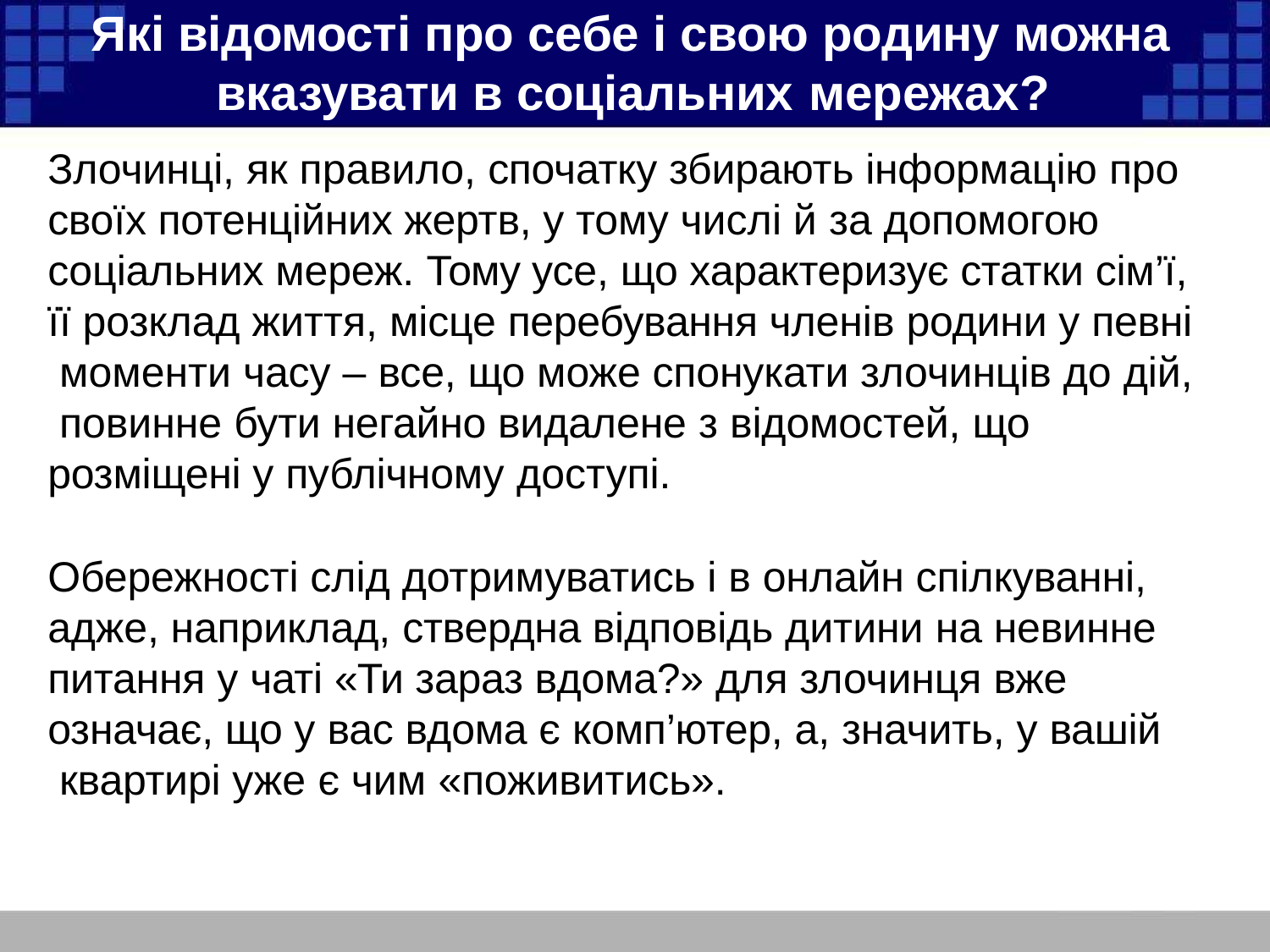

# Які відомості про себе і свою родину можна  вказувати в соціальних мережах?
Злочинці, як правило, спочатку збирають інформацію про  своїх потенційних жертв, у тому числі й за допомогою  соціальних мереж. Тому усе, що характеризує статки сім’ї,  її розклад життя, місце перебування членів родини у певні  моменти часу – все, що може спонукати злочинців до дій,  повинне бути негайно видалене з відомостей, що  розміщені у публічному доступі.

Обережності слід дотримуватись і в онлайн спілкуванні,  адже, наприклад, ствердна відповідь дитини на невинне  питання у чаті «Ти зараз вдома?» для злочинця вже  означає, що у вас вдома є комп’ютер, а, значить, у вашій  квартирі уже є чим «поживитись».